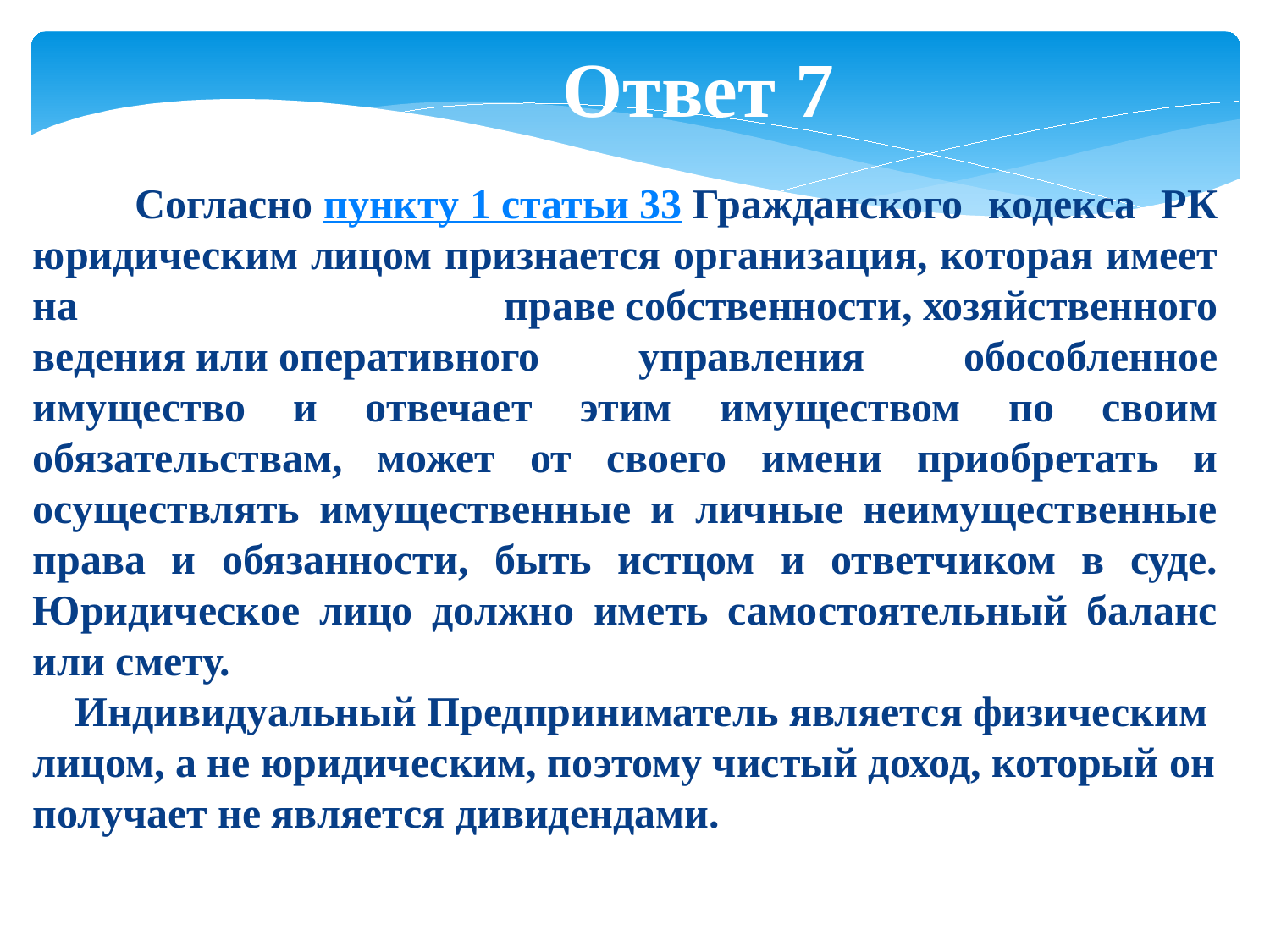

Ответ 7

    Согласно пункту 1 статьи 33 Гражданского кодекса РК юридическим лицом признается организация, которая имеет на праве собственности, хозяйственного ведения или оперативного управления обособленное имущество и отвечает этим имуществом по своим обязательствам, может от своего имени приобретать и осуществлять имущественные и личные неимущественные права и обязанности, быть истцом и ответчиком в суде. Юридическое лицо должно иметь самостоятельный баланс или смету.
    Индивидуальный Предприниматель является физическим лицом, а не юридическим, поэтому чистый доход, который он получает не является дивидендами.